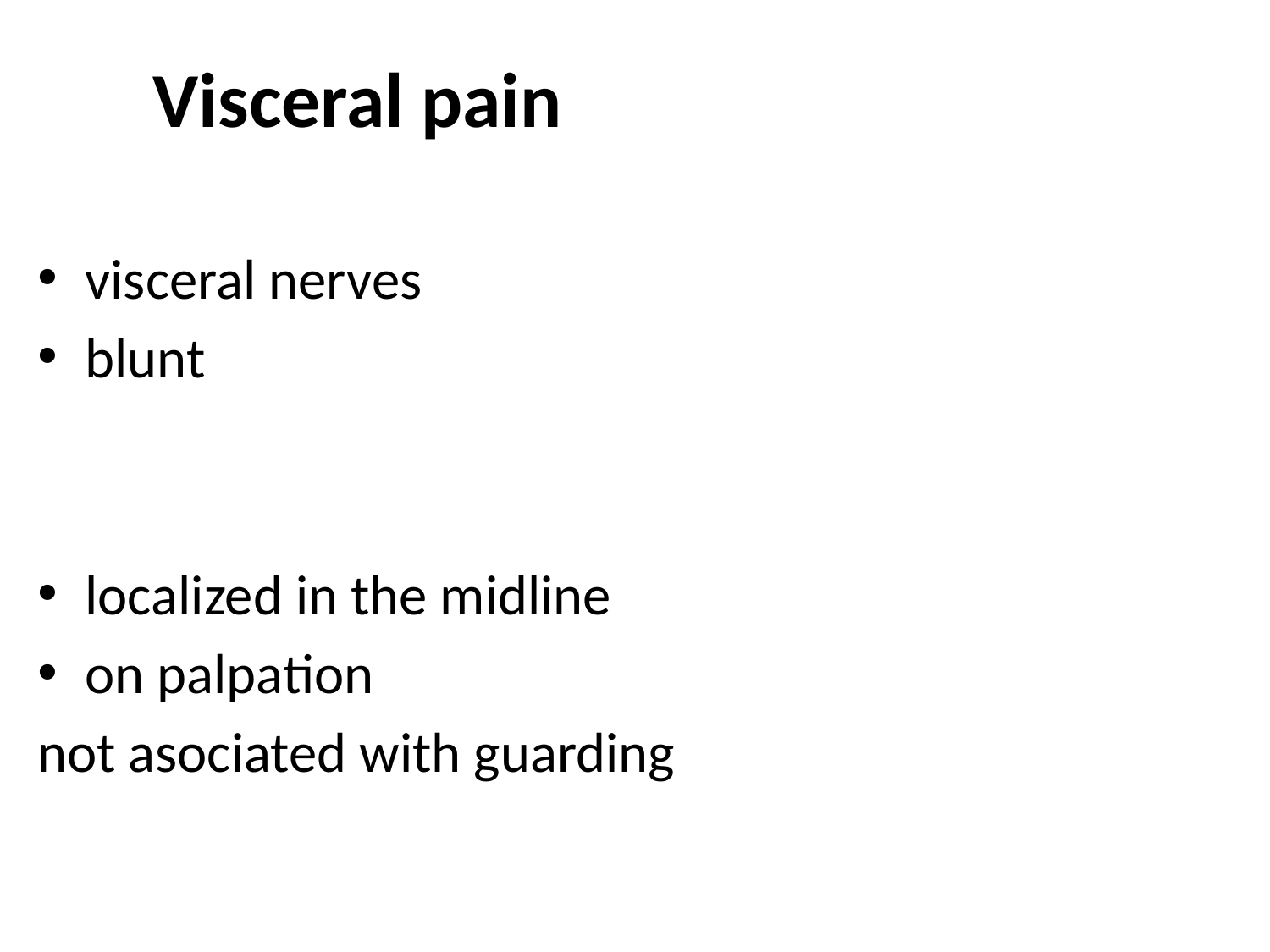

# Visceral pain
visceral nerves
blunt

localized in the midline
on palpation
not asociated with guarding